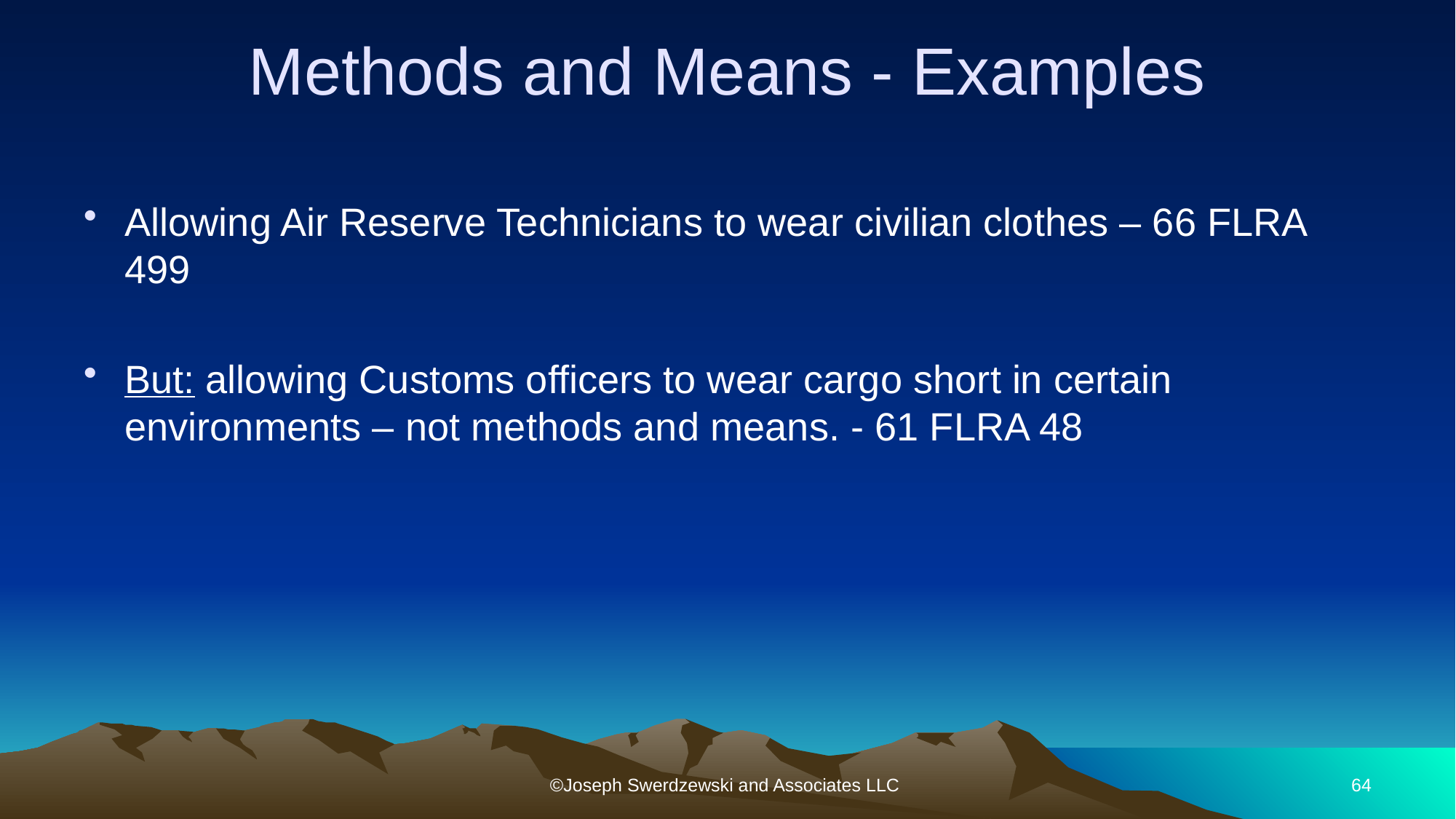

# Methods and Means - Examples
Allowing Air Reserve Technicians to wear civilian clothes – 66 FLRA 499

But: allowing Customs officers to wear cargo short in certain environments – not methods and means. - 61 FLRA 48
©Joseph Swerdzewski and Associates LLC
64